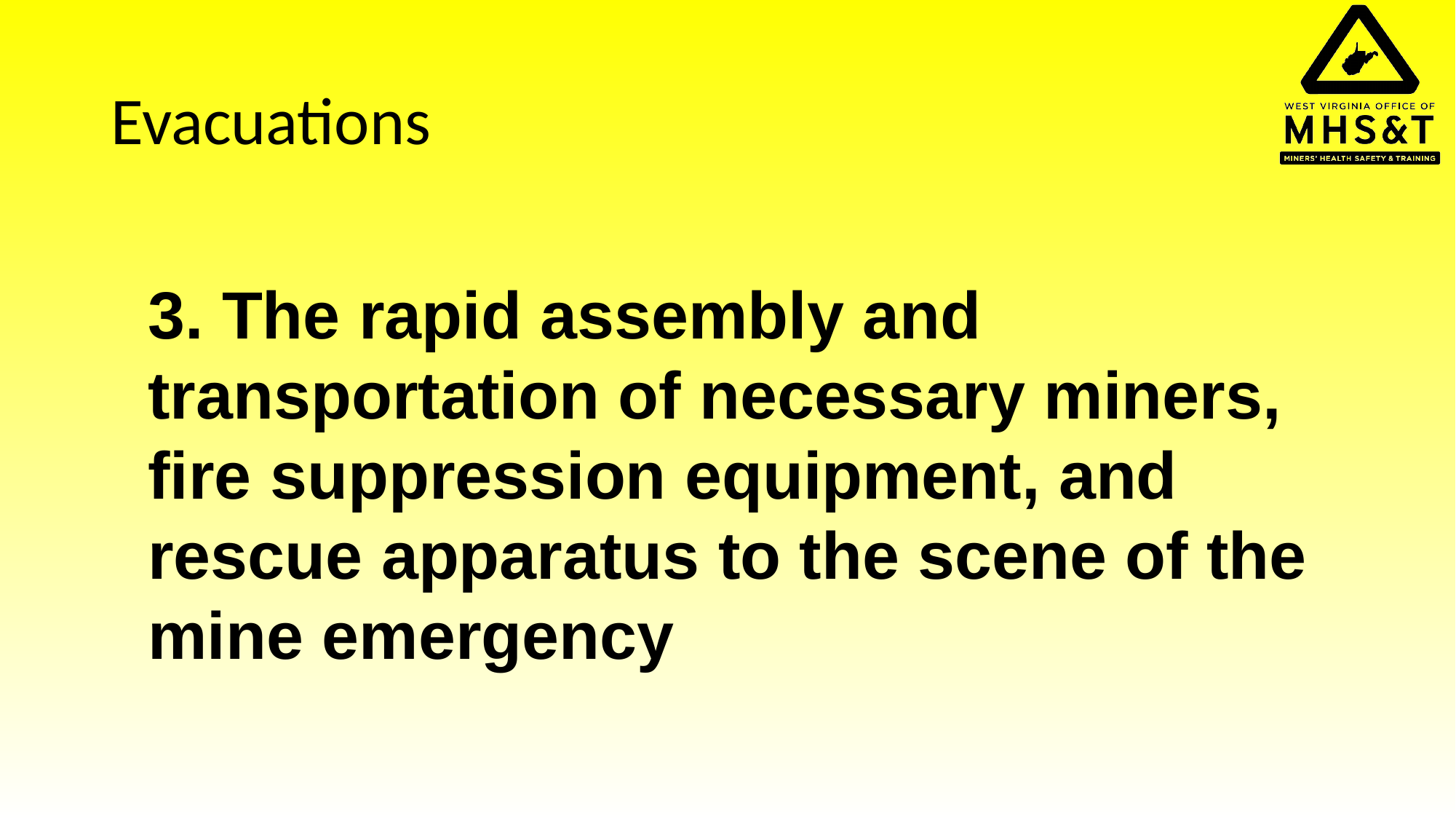

# Evacuations
3. The rapid assembly and transportation of necessary miners, fire suppression equipment, and rescue apparatus to the scene of the mine emergency